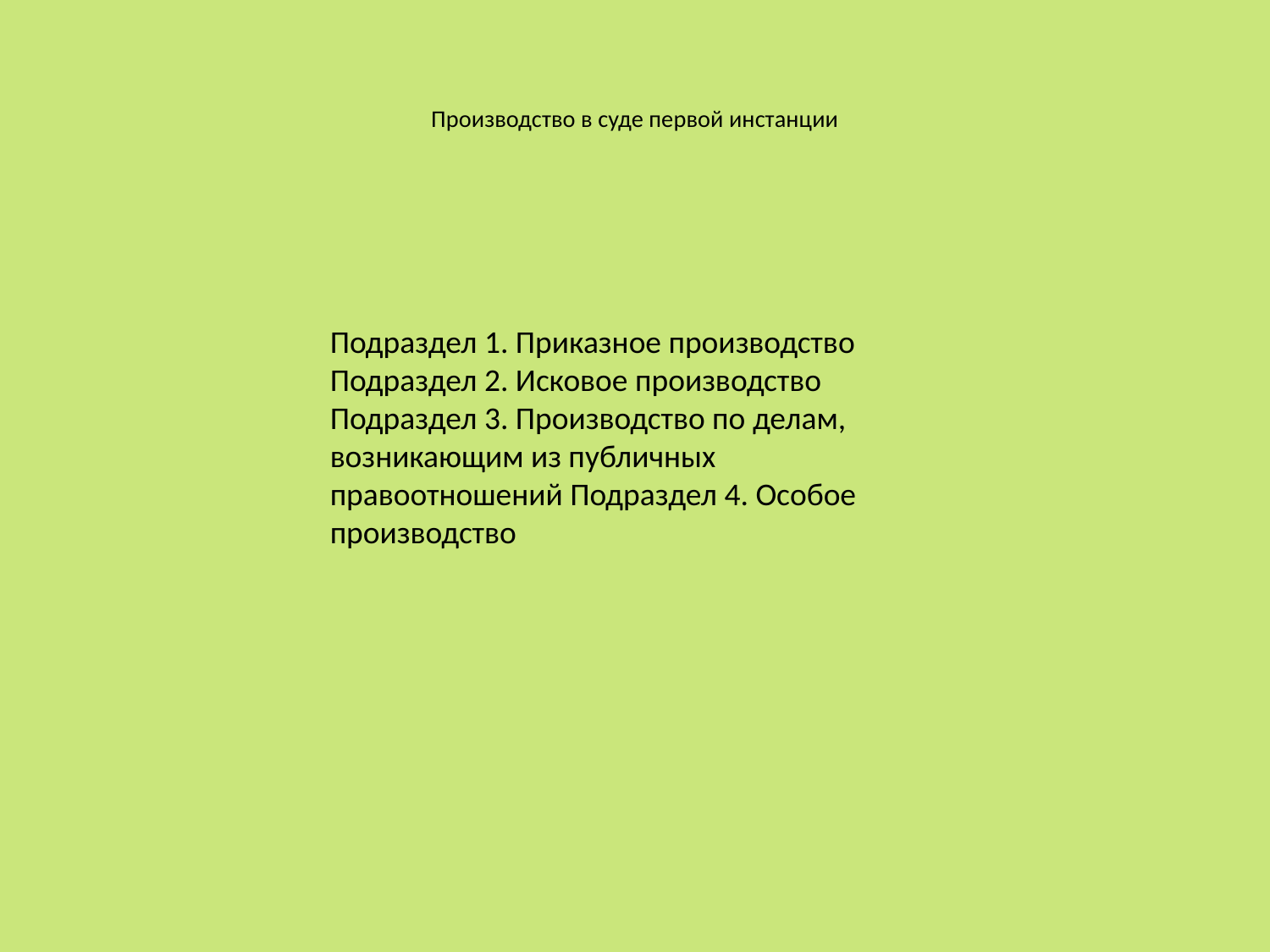

# Производство в суде первой инстанции
Подраздел 1. Приказное производство Подраздел 2. Исковое производство Подраздел 3. Производство по делам, возникающим из публичных правоотношений Подраздел 4. Особое производство